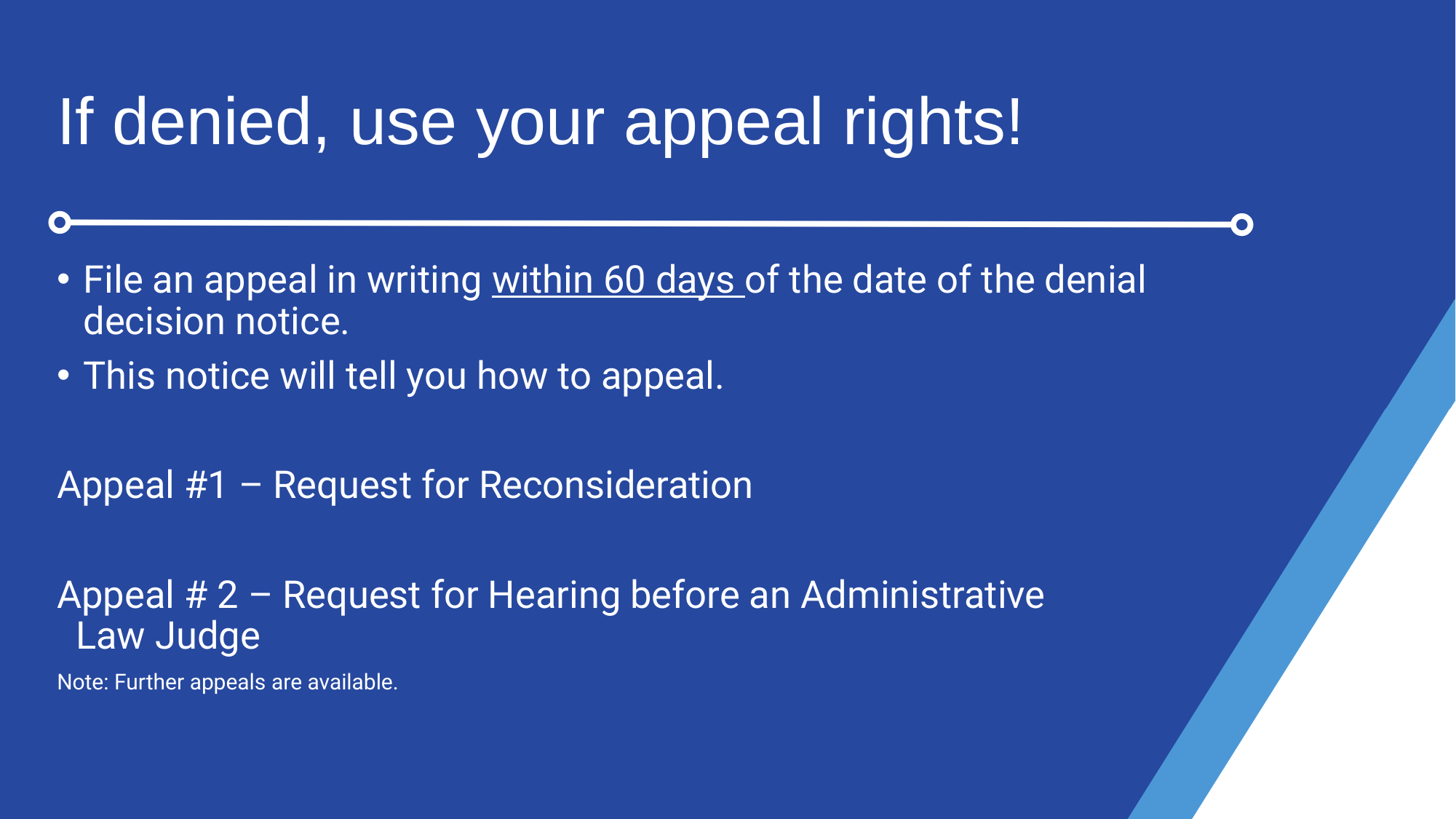

# If denied, use your appeal rights!
File an appeal in writing within 60 days of the date of the denial decision notice.
This notice will tell you how to appeal.

Appeal #1 – Request for Reconsideration

Appeal # 2 – Request for Hearing before an Administrative 		   Law Judge
Note: Further appeals are available.